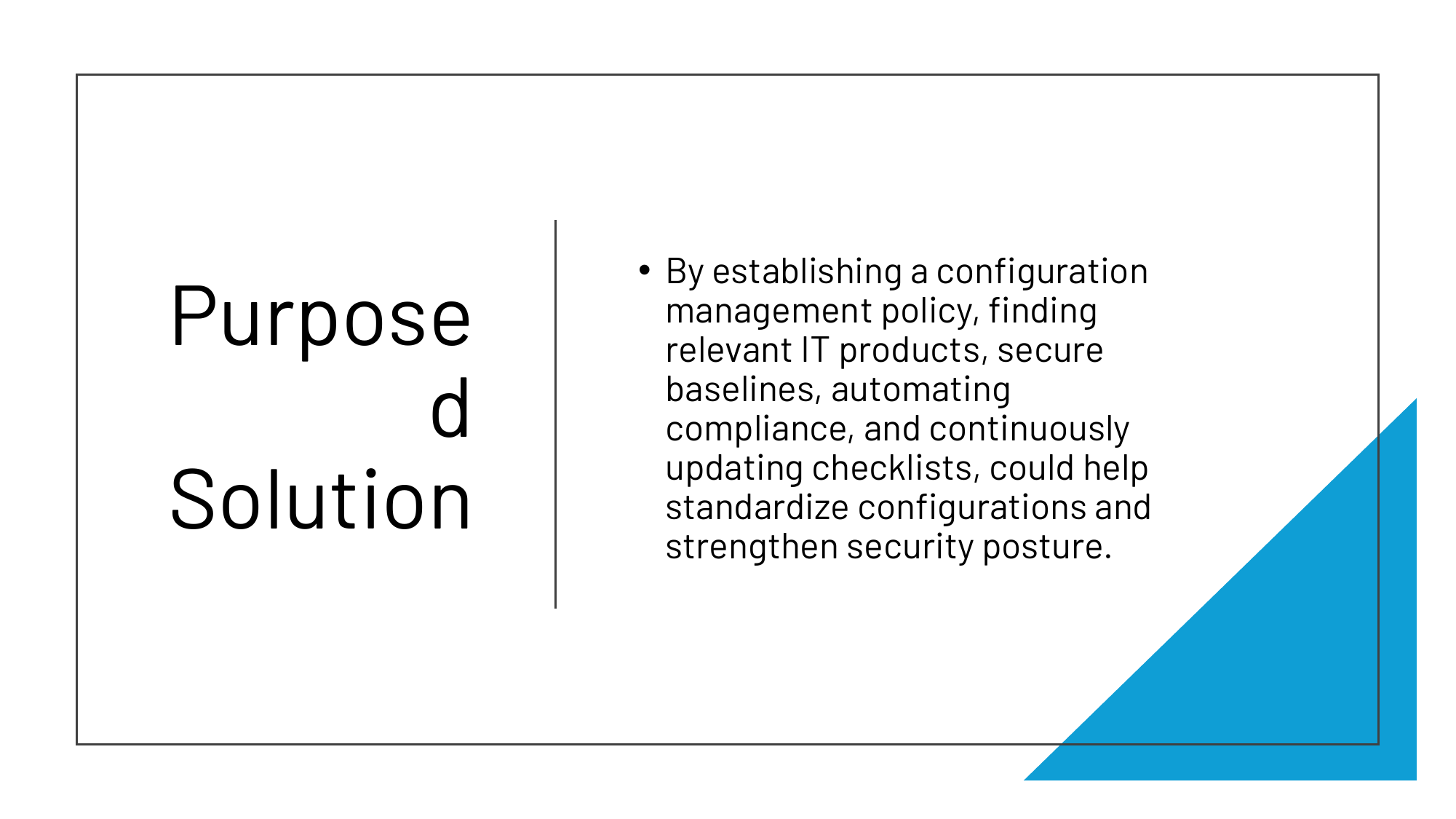

# Purposed Solution
By establishing a configuration management policy, finding relevant IT products, secure baselines, automating compliance, and continuously updating checklists, could help standardize configurations and strengthen security posture.